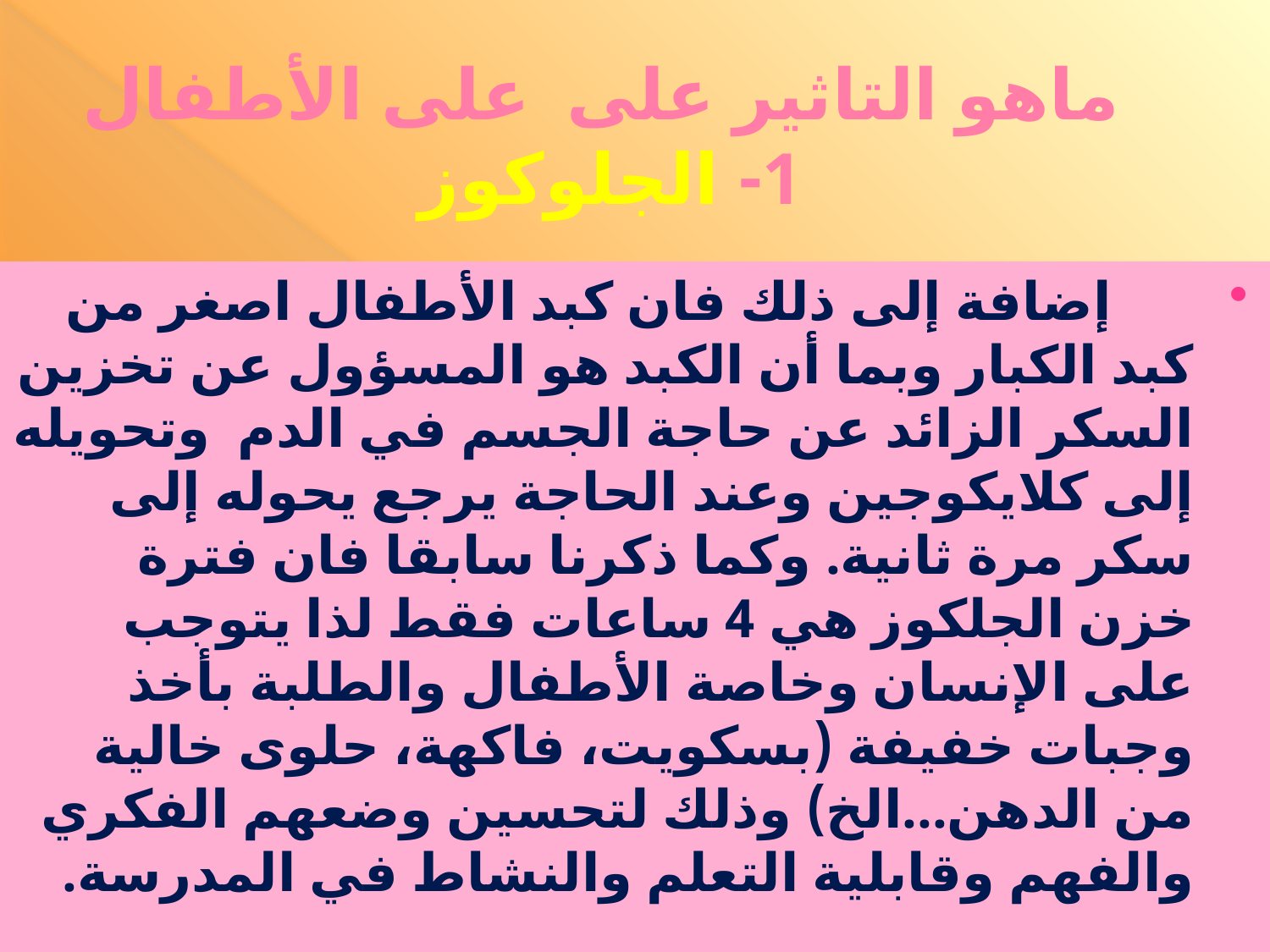

# ماهو التاثير على  على الأطفال 1- الجلوكوز
      إضافة إلى ذلك فان كبد الأطفال اصغر من كبد الكبار وبما أن الكبد هو المسؤول عن تخزين السكر الزائد عن حاجة الجسم في الدم  وتحويله إلى كلايكوجين وعند الحاجة يرجع يحوله إلى سكر مرة ثانية. وكما ذكرنا سابقا فان فترة خزن الجلكوز هي 4 ساعات فقط لذا يتوجب على الإنسان وخاصة الأطفال والطلبة بأخذ وجبات خفيفة (بسكويت، فاكهة، حلوى خالية من الدهن...الخ) وذلك لتحسين وضعهم الفكري والفهم وقابلية التعلم والنشاط في المدرسة.